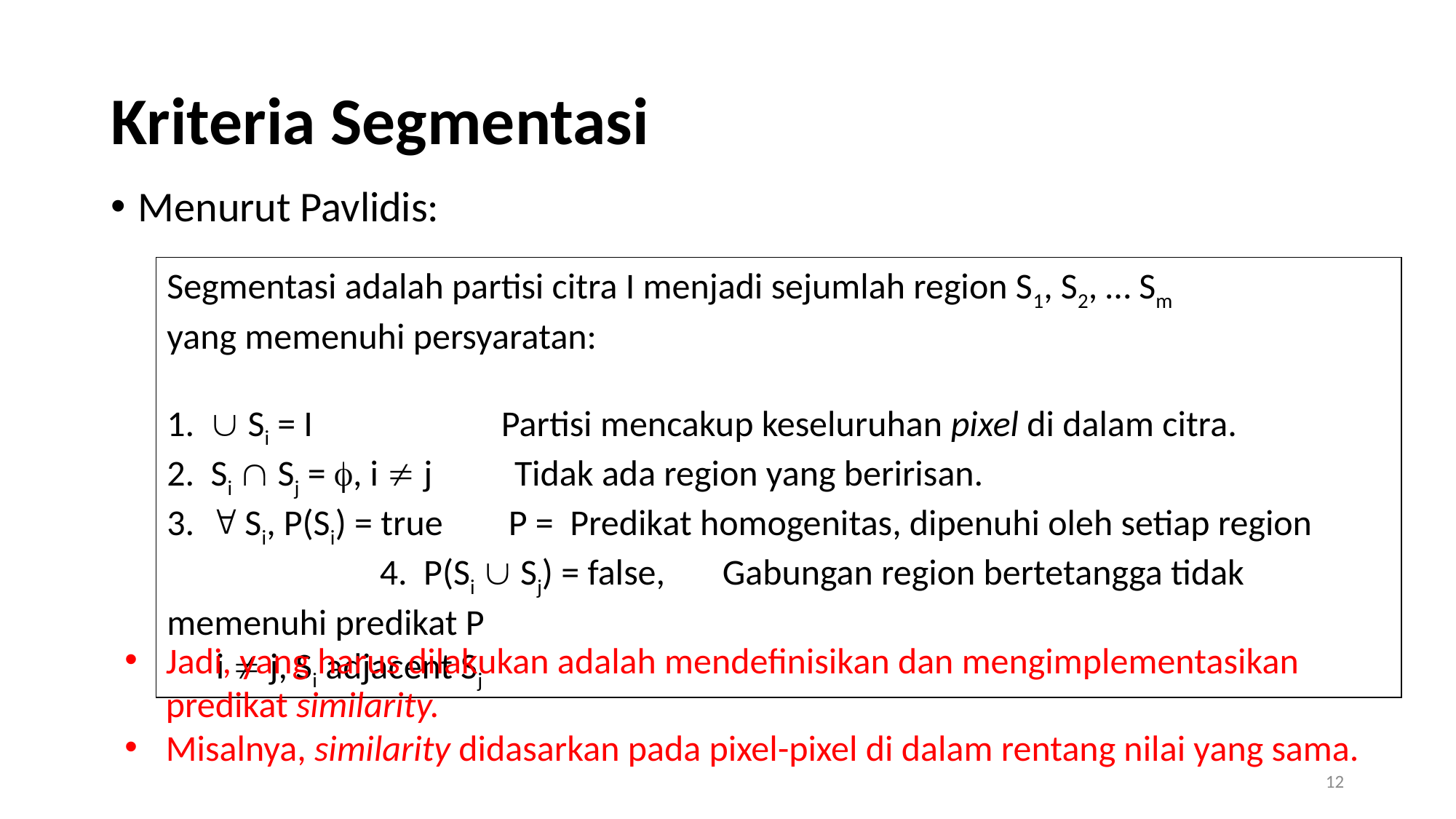

# Kriteria Segmentasi
Menurut Pavlidis:

Segmentasi adalah partisi citra I menjadi sejumlah region S1, S2, … Sm
yang memenuhi persyaratan:

1.  ∪ Si = I                       Partisi mencakup keseluruhan pixel di dalam citra.
2.  Si ∩ Sj = φ, i ≠ j          Tidak ada region yang beririsan.
3.  ∀ Si, P(Si) = true        P =  Predikat homogenitas, dipenuhi oleh setiap region                                    4.  P(Si ∪ Sj) = false,       Gabungan region bertetangga tidak memenuhi predikat P
      i ≠ j, Si adjacent Sj
Jadi, yang harus dilakukan adalah mendefinisikan dan mengimplementasikan predikat similarity.
Misalnya, similarity didasarkan pada pixel-pixel di dalam rentang nilai yang sama.
12